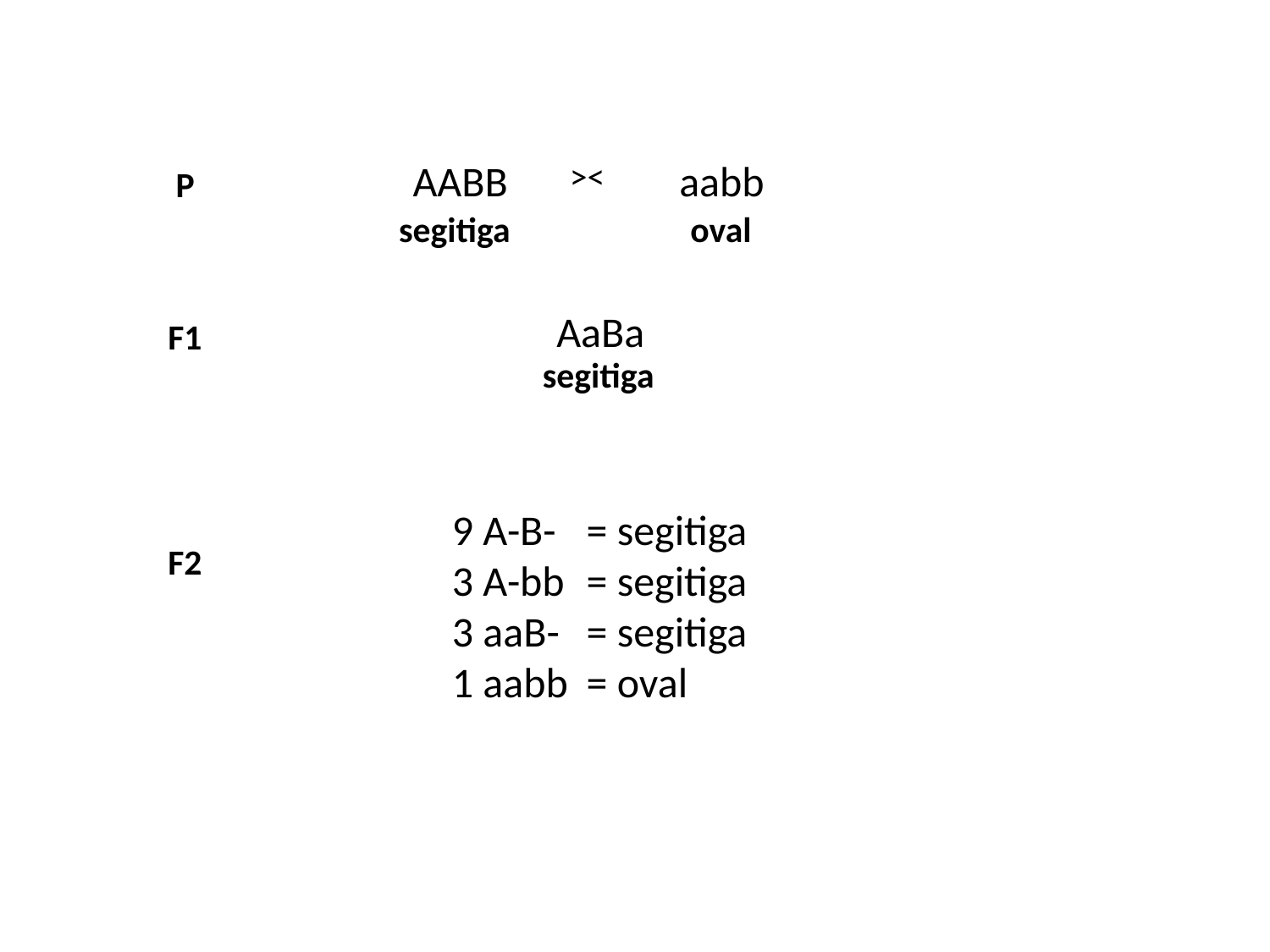

AABB
><
aabb
P
segitiga
oval
AaBa
F1
segitiga
9 A-B-  	= segitiga
3 A-bb 	= segitiga
3 aaB- 	= segitiga
1 aabb 	= oval
F2